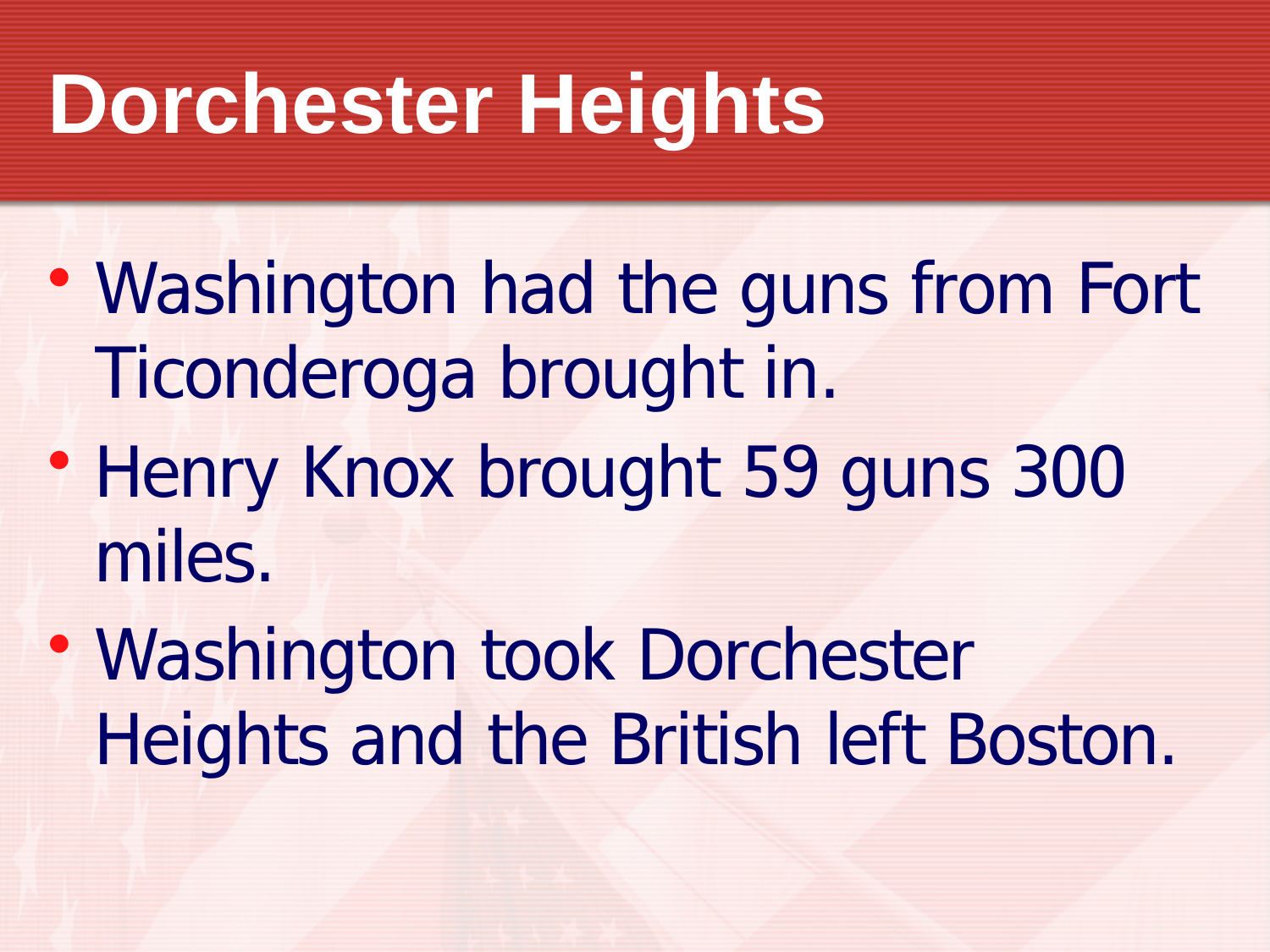

# Dorchester Heights
Washington had the guns from Fort Ticonderoga brought in.
Henry Knox brought 59 guns 300 miles.
Washington took Dorchester Heights and the British left Boston.